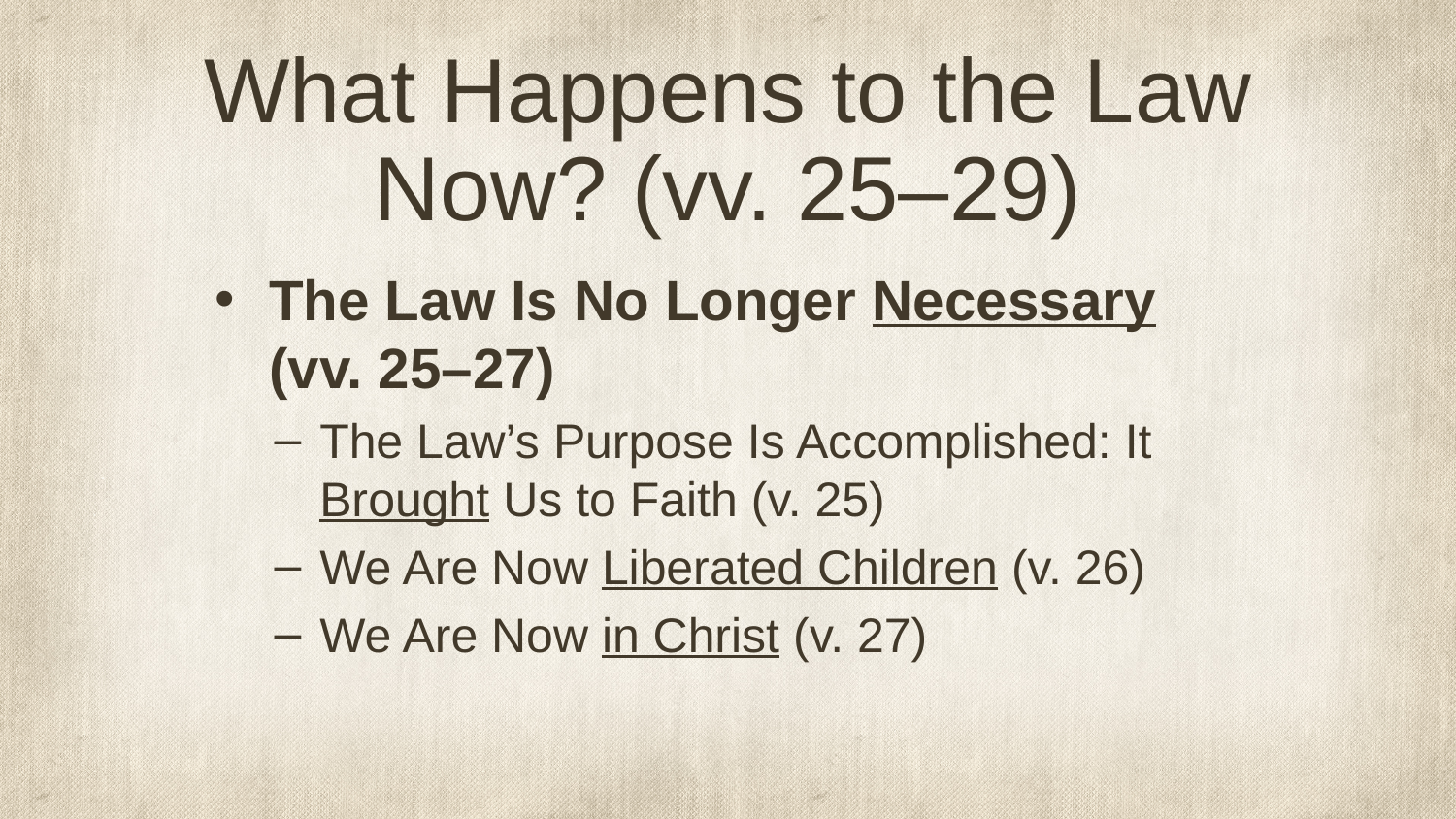

# What Happens to the Law Now? (vv. 25–29)
The Law Is No Longer Necessary (vv. 25–27)
The Law’s Purpose Is Accomplished: It Brought Us to Faith (v. 25)
We Are Now Liberated Children (v. 26)
We Are Now in Christ (v. 27)